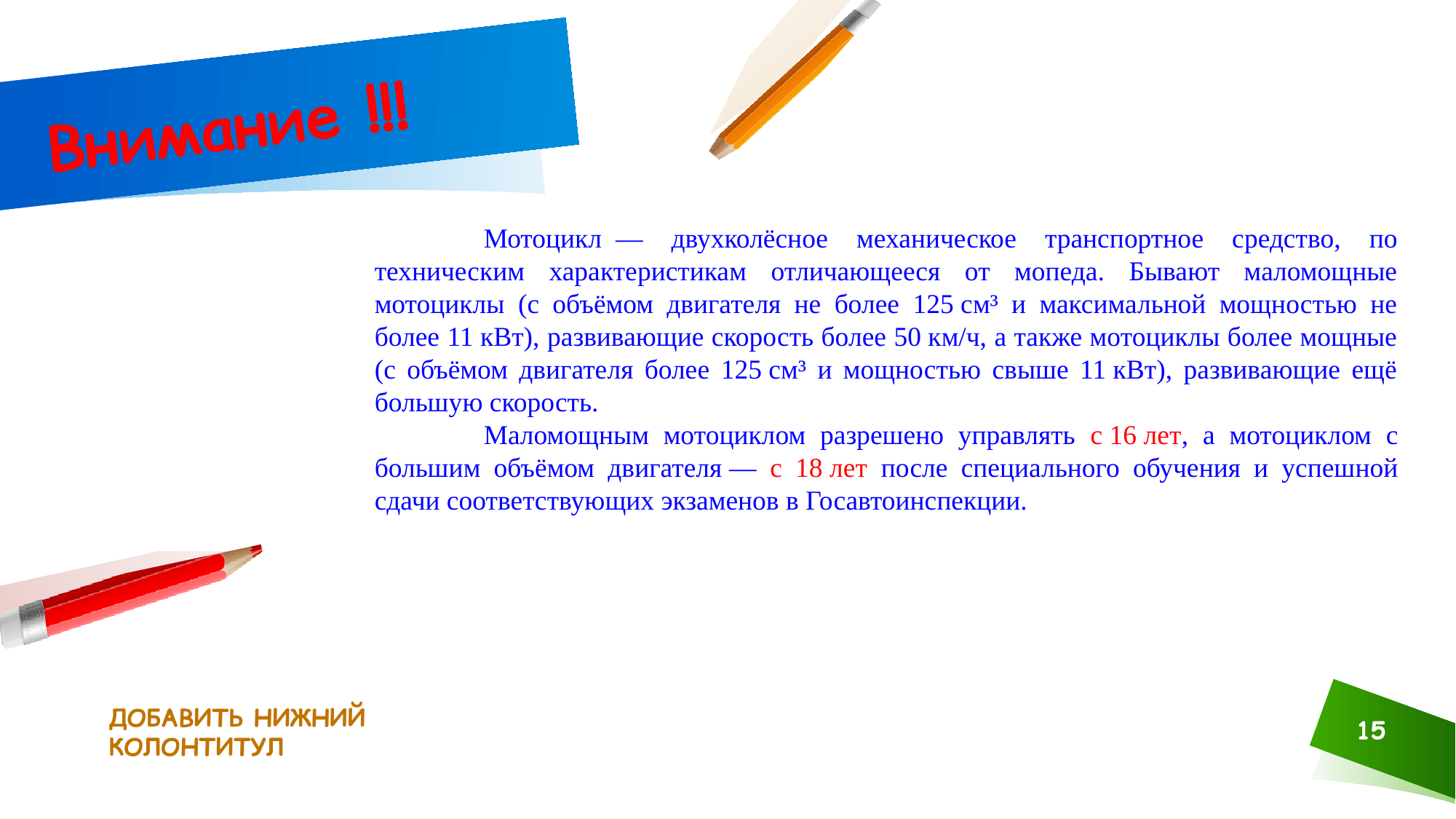

# Внимание !!!
	Мотоцикл  — двухколёсное механическое транспортное средство, по техническим характеристикам отличающееся от мопеда. Бывают маломощные мотоциклы (с объёмом двигателя не более 125 см³ и максимальной мощностью не более 11 кВт), развивающие скорость более 50 км/ч, а также мотоциклы более мощные (с объёмом двигателя более 125 см³ и мощностью свыше 11 кВт), развивающие ещё большую скорость.
	Маломощным мотоциклом разрешено управлять с 16 лет, а мотоциклом с большим объёмом двигателя — с 18 лет после специального обучения и успешной сдачи соответствующих экзаменов в Госавтоинспекции.
ДОБАВИТЬ НИЖНИЙ КОЛОНТИТУЛ
15